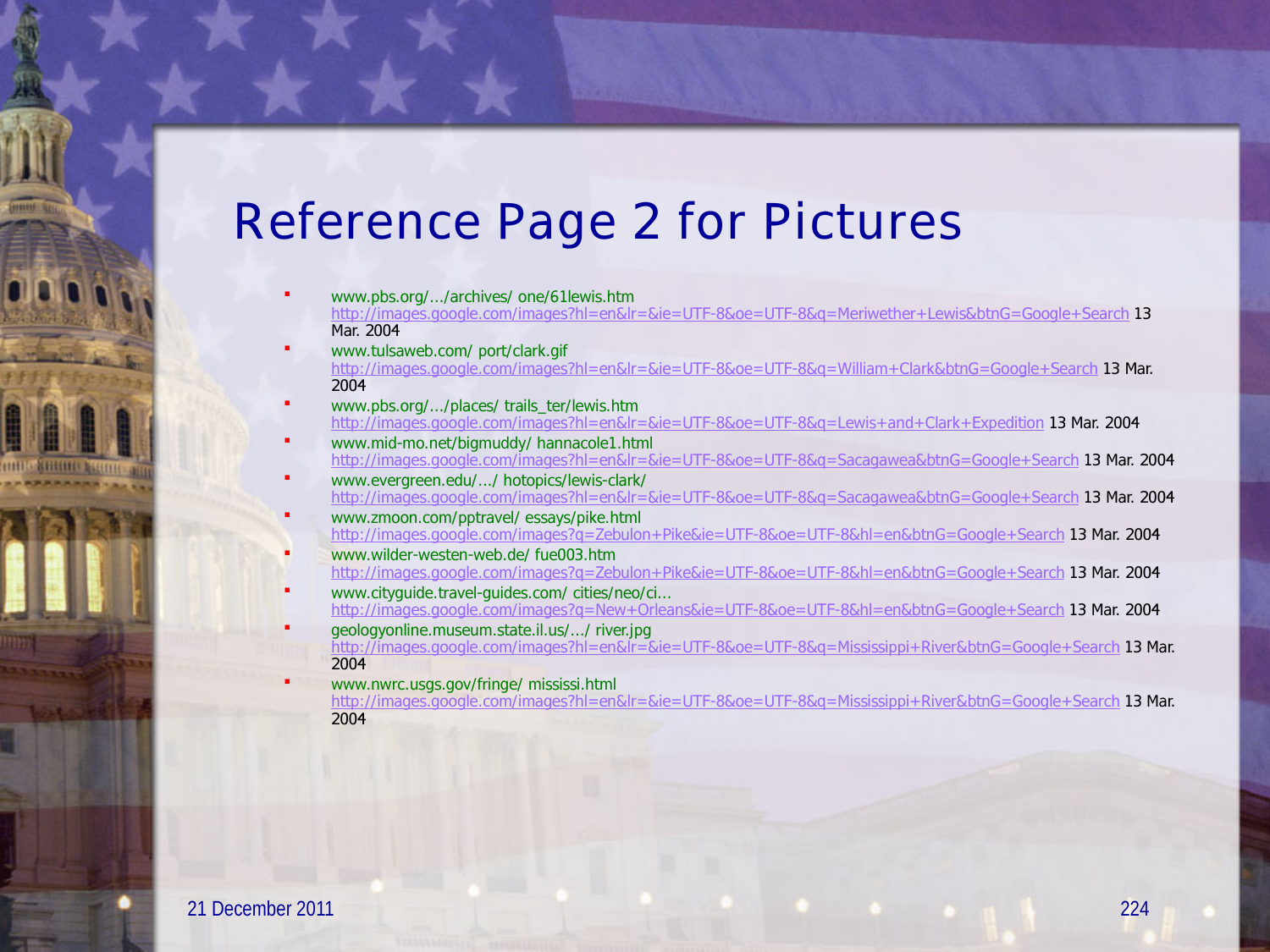

# Reference Page 2 for Pictures
www.pbs.org/.../archives/ one/61lewis.htm http://images.google.com/images?hl=en&lr=&ie=UTF-8&oe=UTF-8&q=Meriwether+Lewis&btnG=Google+Search 13 Mar. 2004
www.tulsaweb.com/ port/clark.gif http://images.google.com/images?hl=en&lr=&ie=UTF-8&oe=UTF-8&q=William+Clark&btnG=Google+Search 13 Mar. 2004
www.pbs.org/.../places/ trails_ter/lewis.htm http://images.google.com/images?hl=en&lr=&ie=UTF-8&oe=UTF-8&q=Lewis+and+Clark+Expedition 13 Mar. 2004
www.mid-mo.net/bigmuddy/ hannacole1.html http://images.google.com/images?hl=en&lr=&ie=UTF-8&oe=UTF-8&q=Sacagawea&btnG=Google+Search 13 Mar. 2004
www.evergreen.edu/.../ hotopics/lewis-clark/ http://images.google.com/images?hl=en&lr=&ie=UTF-8&oe=UTF-8&q=Sacagawea&btnG=Google+Search 13 Mar. 2004
www.zmoon.com/pptravel/ essays/pike.html http://images.google.com/images?q=Zebulon+Pike&ie=UTF-8&oe=UTF-8&hl=en&btnG=Google+Search 13 Mar. 2004
www.wilder-westen-web.de/ fue003.htm http://images.google.com/images?q=Zebulon+Pike&ie=UTF-8&oe=UTF-8&hl=en&btnG=Google+Search 13 Mar. 2004
www.cityguide.travel-guides.com/ cities/neo/ci... http://images.google.com/images?q=New+Orleans&ie=UTF-8&oe=UTF-8&hl=en&btnG=Google+Search 13 Mar. 2004
geologyonline.museum.state.il.us/.../ river.jpg http://images.google.com/images?hl=en&lr=&ie=UTF-8&oe=UTF-8&q=Mississippi+River&btnG=Google+Search 13 Mar. 2004
www.nwrc.usgs.gov/fringe/ mississi.html http://images.google.com/images?hl=en&lr=&ie=UTF-8&oe=UTF-8&q=Mississippi+River&btnG=Google+Search 13 Mar. 2004
21 December 2011
224